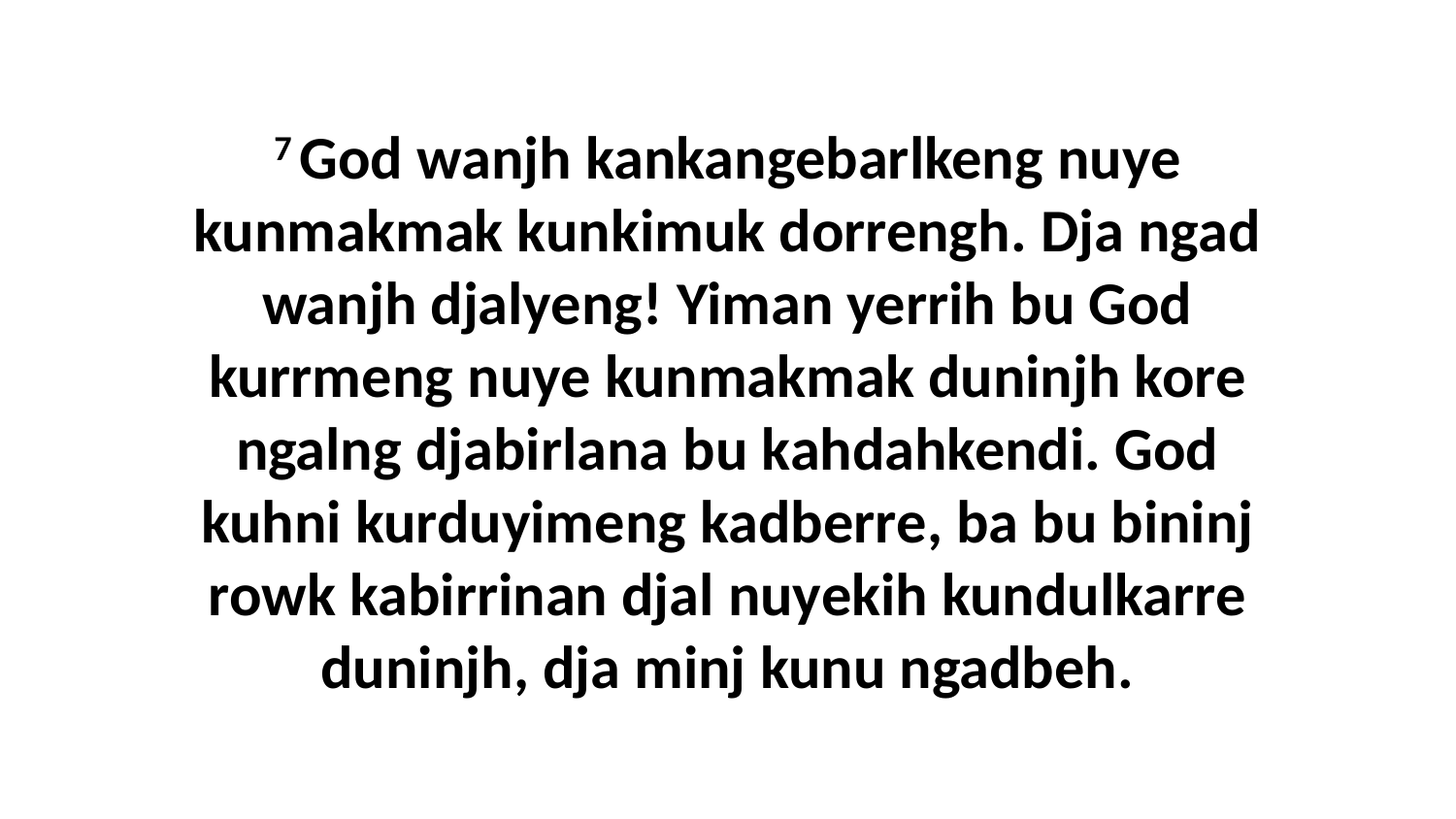

7 God wanjh kankangebarlkeng nuye kunmakmak kunkimuk dorrengh. Dja ngad wanjh djalyeng! Yiman yerrih bu God kurrmeng nuye kunmakmak duninjh kore ngalng djabirlana bu kahdahkendi. God kuhni kurduyimeng kadberre, ba bu bininj rowk kabirrinan djal nuyekih kundulkarre duninjh, dja minj kunu ngadbeh.